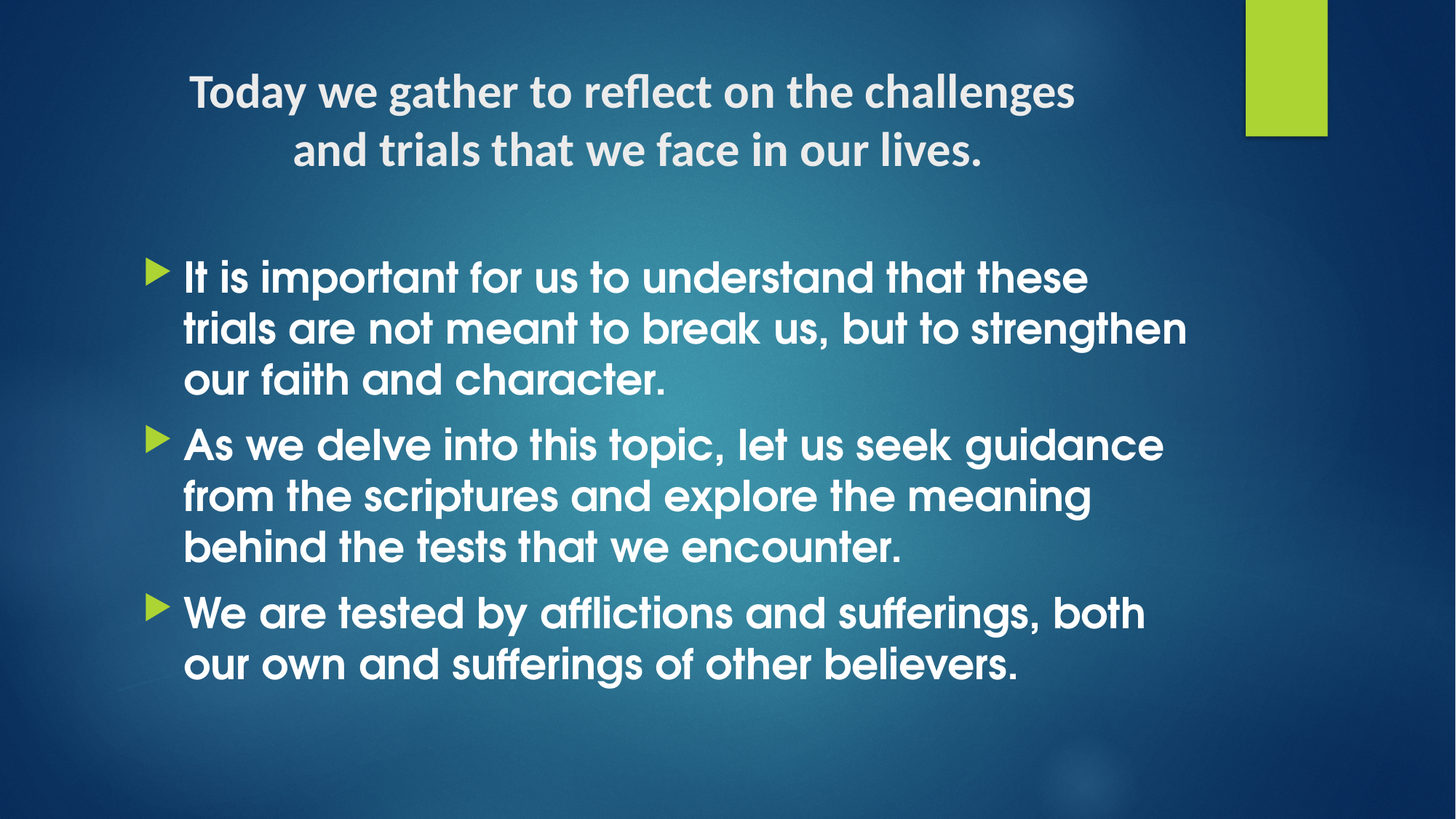

# Today we gather to reflect on the challenges and trials that we face in our lives.
It is important for us to understand that these trials are not meant to break us, but to strengthen our faith and character.
As we delve into this topic, let us seek guidance from the scriptures and explore the meaning behind the tests that we encounter.
We are tested by afflictions and sufferings, both our own and sufferings of other believers.